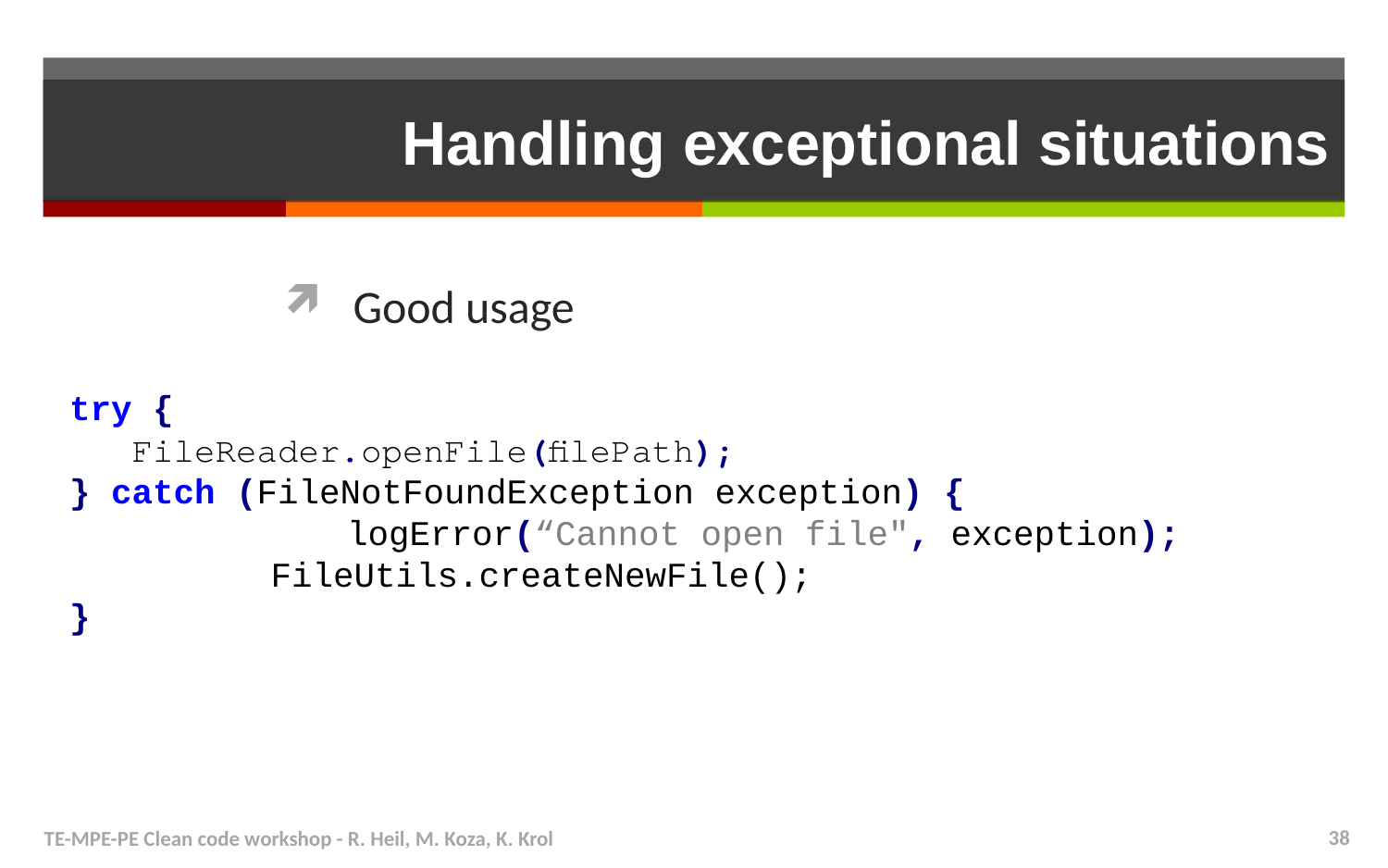

# Handling exceptional situations
Good usage
try {
   FileReader.openFile(filePath);
} catch (FileNotFoundException exception) {
		logError(“Cannot open file", exception);
	   FileUtils.createNewFile();
}
TE-MPE-PE Clean code workshop - R. Heil, M. Koza, K. Krol